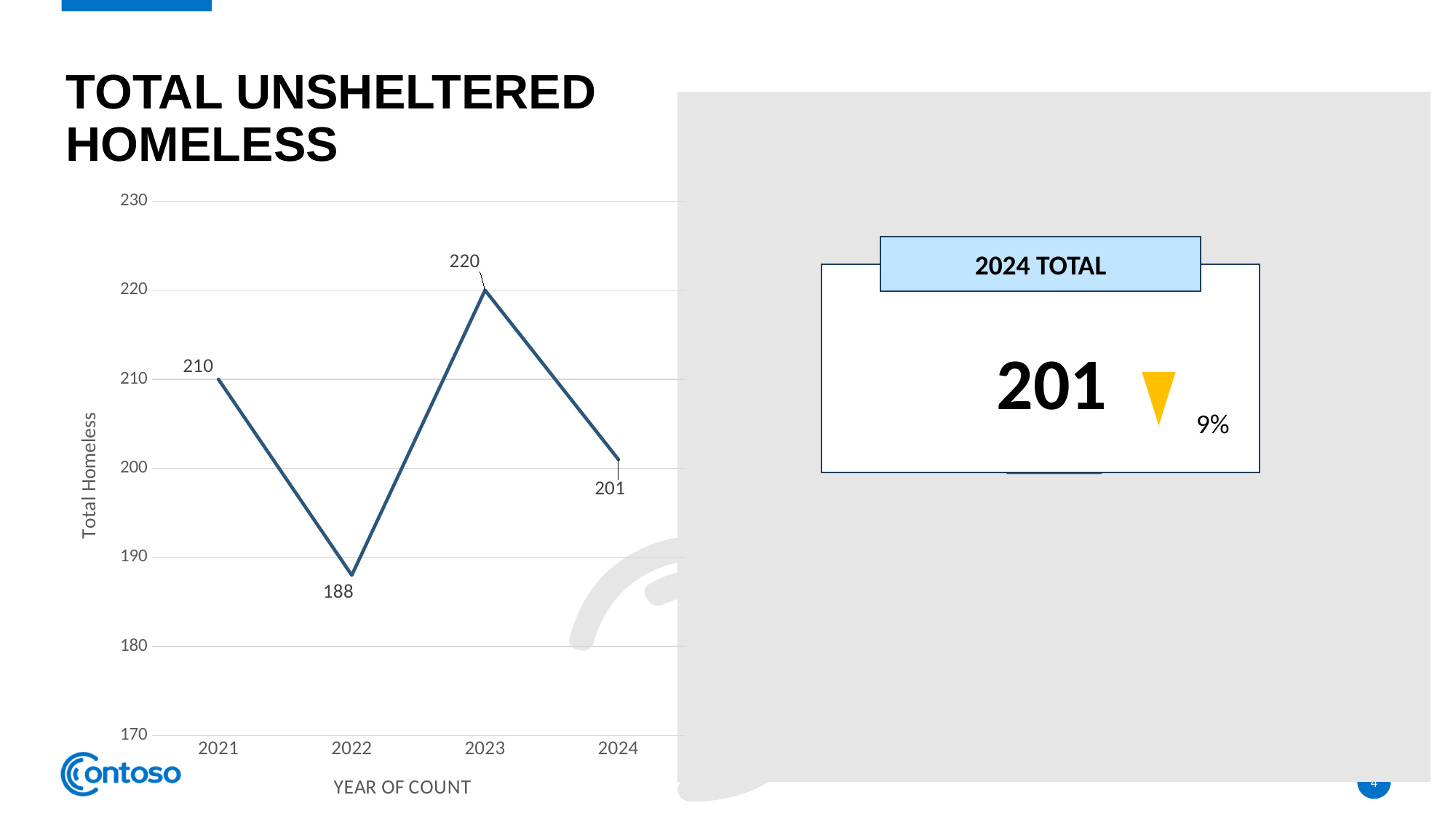

# Total Unsheltered Homeless

### Chart

| Category |  |
|---|---|
| 2021 | 210.0 |
| 2022 | 188.0 |
| 2023 | 220.0 |
| 2024 | 201.0 |
2024 TOTAL
373788
201

9%
4